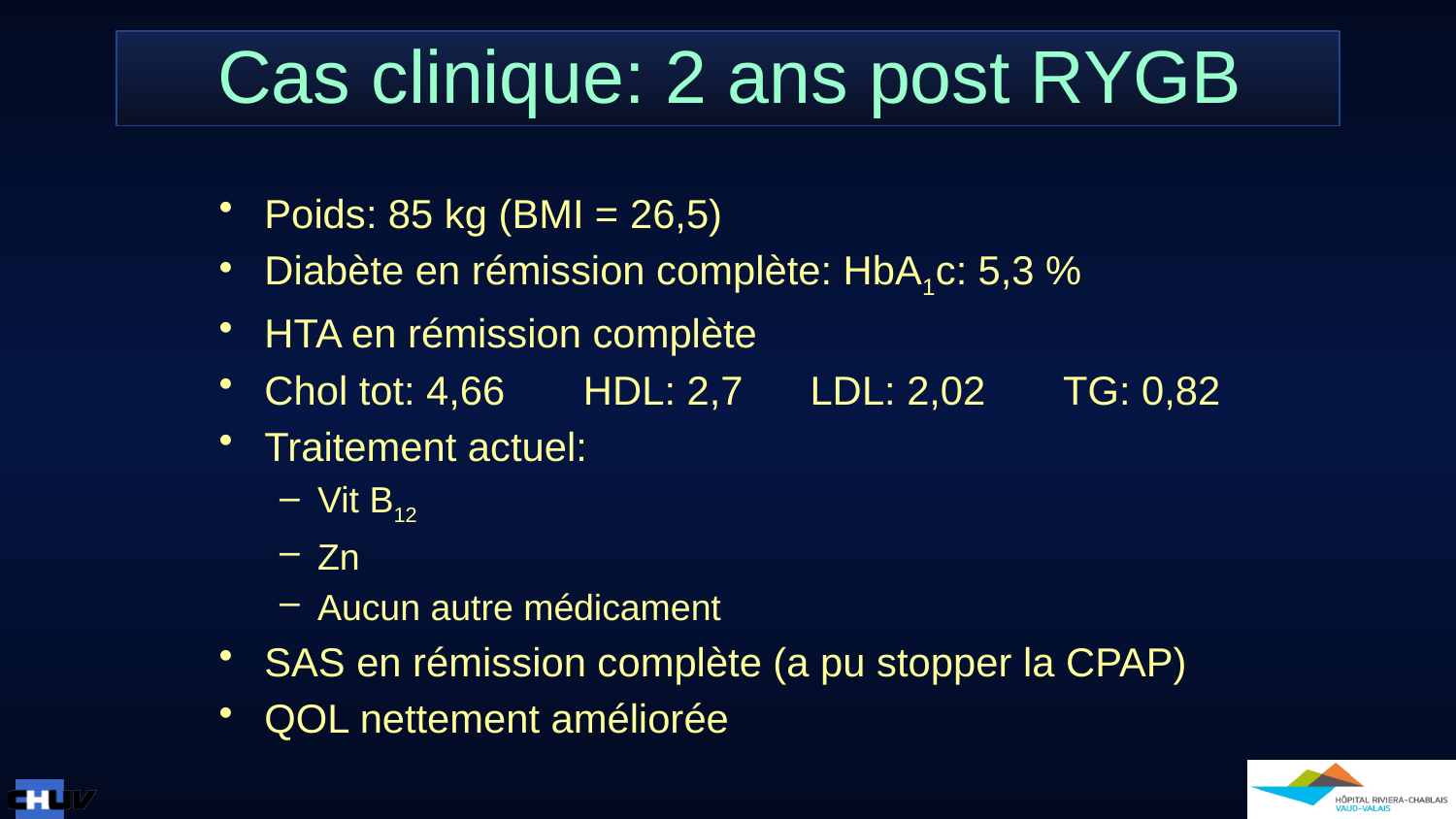

# Cas clinique: 2 ans post RYGB

Poids: 85 kg (BMI = 26,5)
Diabète en rémission complète: HbA1c: 5,3 %
HTA en rémission complète
Chol tot: 4,66       HDL: 2,7      LDL: 2,02       TG: 0,82
Traitement actuel:
Vit B12
Zn
Aucun autre médicament
SAS en rémission complète (a pu stopper la CPAP)
QOL nettement améliorée